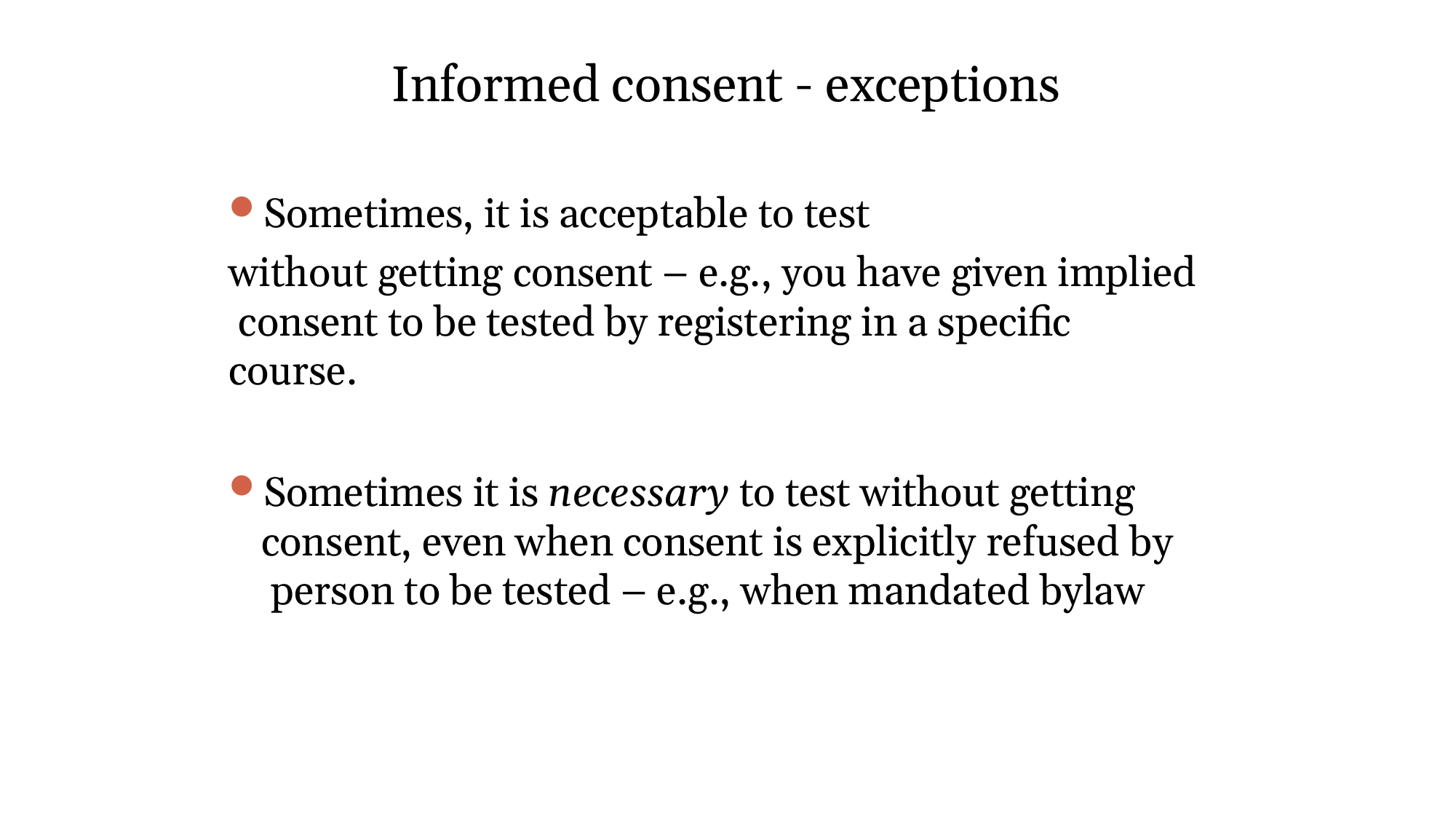

# Informed consent - exceptions
Sometimes, it is acceptable to test
without getting consent – e.g., you have given implied  consent to be tested by registering in a specific course.

Sometimes it is necessary to test without getting  consent, even when consent is explicitly refused by  person to be tested – e.g., when mandated bylaw